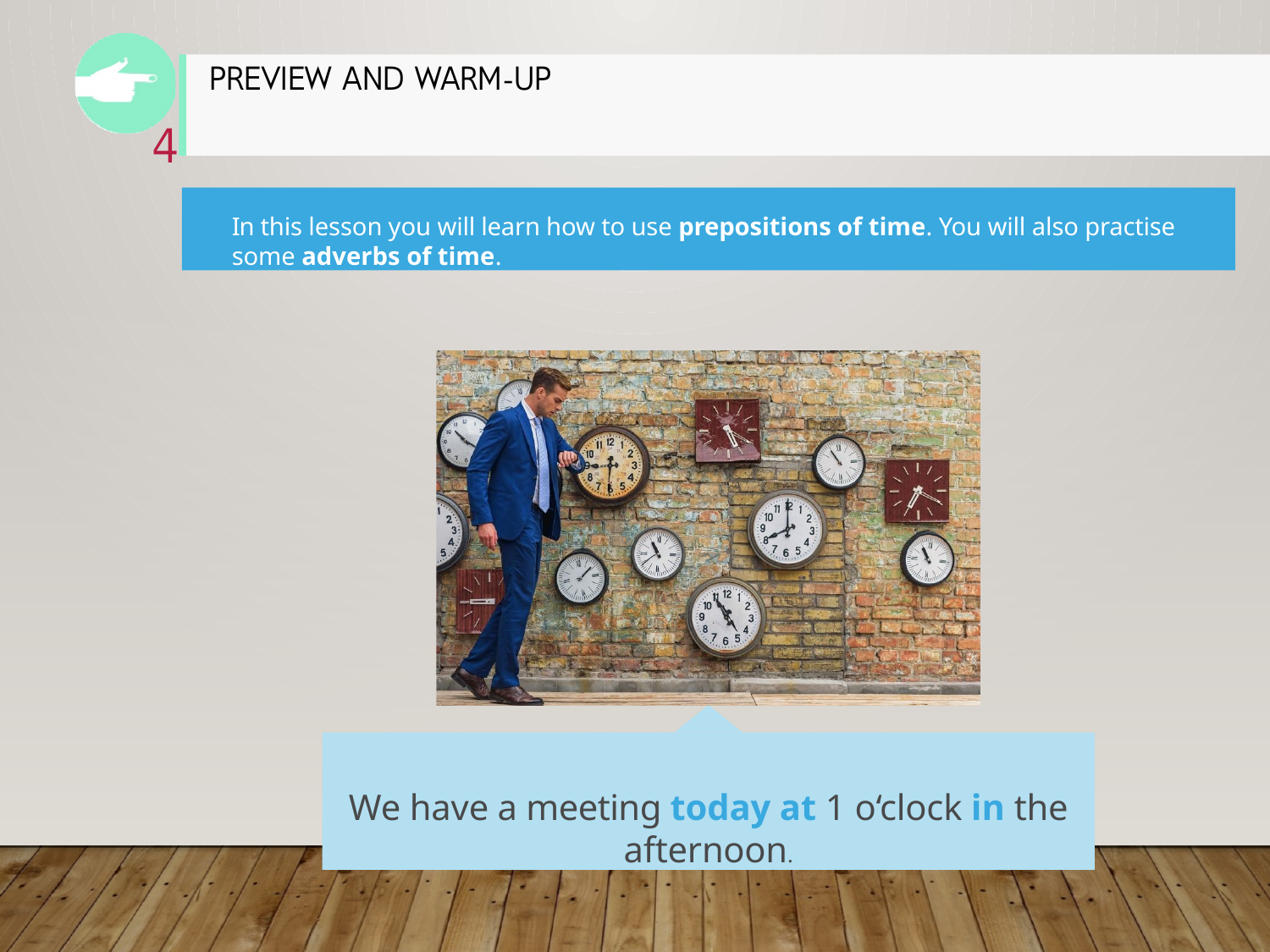

# Preview and warm-up

4
In this lesson you will learn how to use prepositions of time. You will also practise  some adverbs of time.

We have a meeting today at 1 o‘clock in the afternoon.